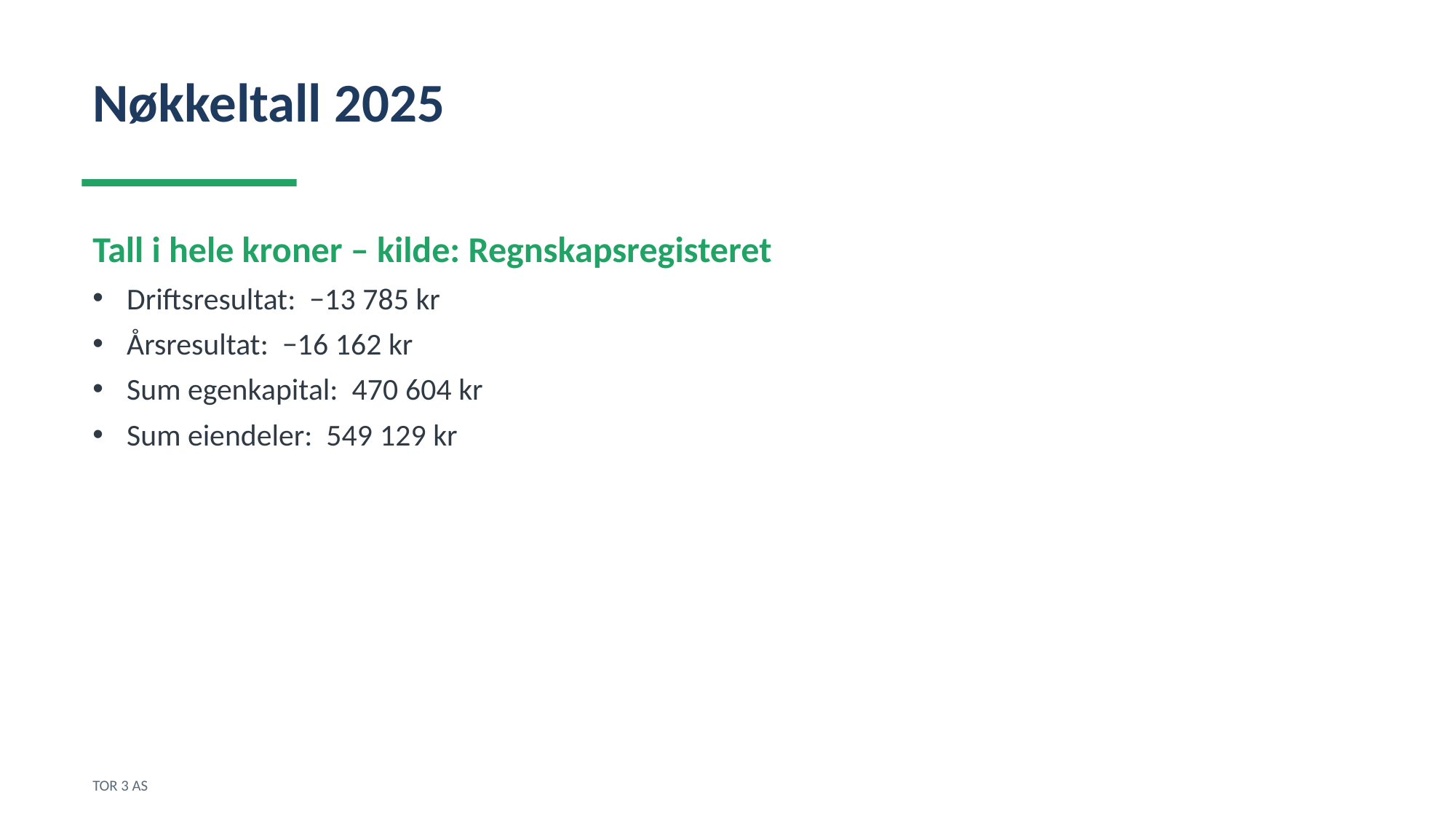

Nøkkeltall 2025

Tall i hele kroner – kilde: Regnskapsregisteret
Driftsresultat:  −13 785 kr
Årsresultat:  −16 162 kr
Sum egenkapital:  470 604 kr
Sum eiendeler:  549 129 kr
TOR 3 AS